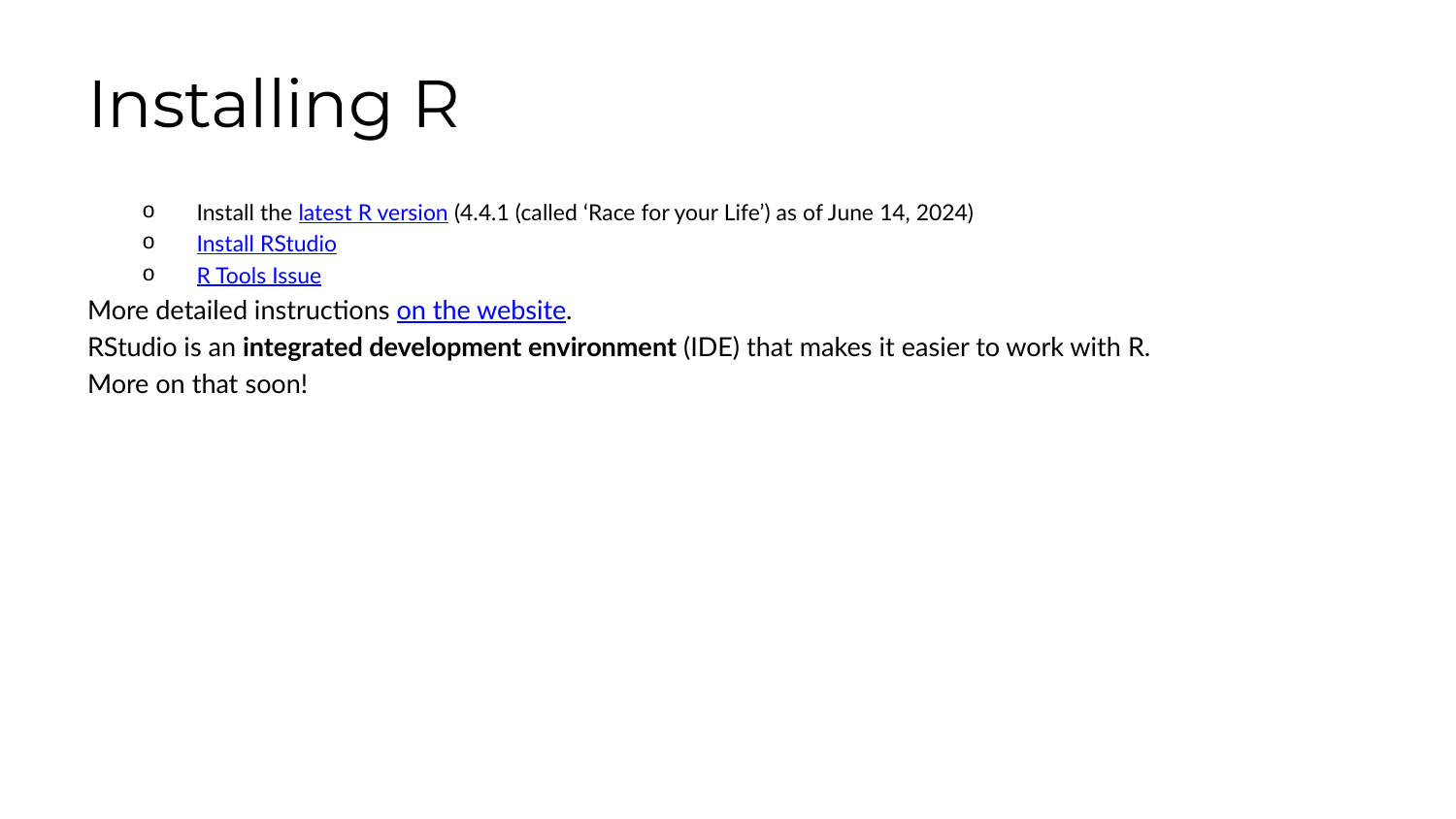

# Installing R
Install the latest R version (4.4.1 (called ‘Race for your Life’) as of June 14, 2024)
Install RStudio
R Tools Issue
More detailed instructions on the website.
RStudio is an integrated development environment (IDE) that makes it easier to work with R.
More on that soon!